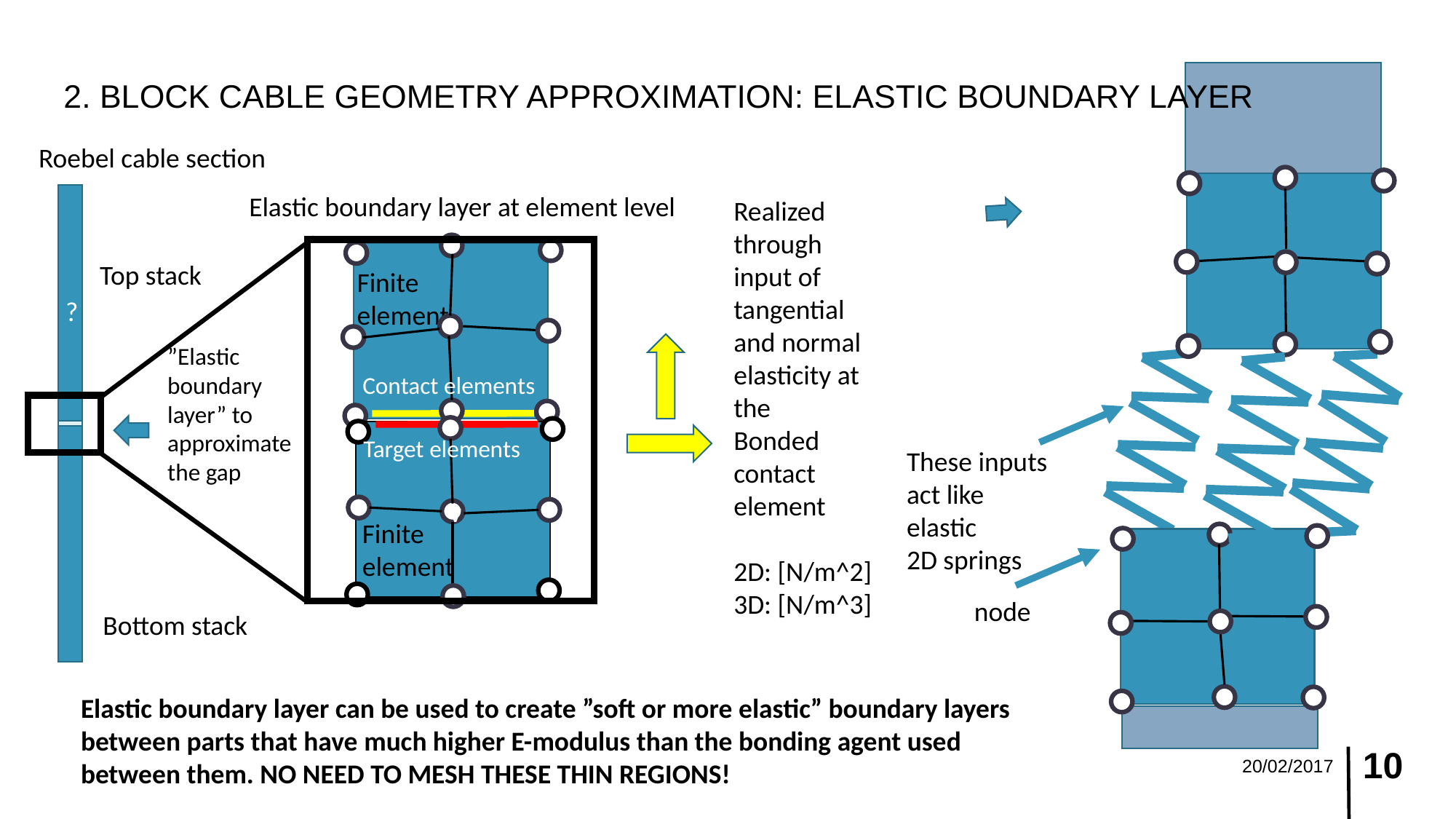

# 2. Block cable geometry approximation: Elastic boundary layer

Roebel cable section

Elastic boundary layer at element level

Realized through input of tangential and normal elasticity at the
Bonded contact element

2D: [N/m^2]
3D: [N/m^3]

Top stack

Finite
element

?

”Elastic boundary
layer” to approximate
the gap

Contact elements

Target elements
These inputs
act like
elastic
2D springs

v
Finite
element

node
Bottom stack

Elastic boundary layer can be used to create ”soft or more elastic” boundary layers between parts that have much higher E-modulus than the bonding agent used between them. NO NEED TO MESH THESE THIN REGIONS!

10
20/02/2017